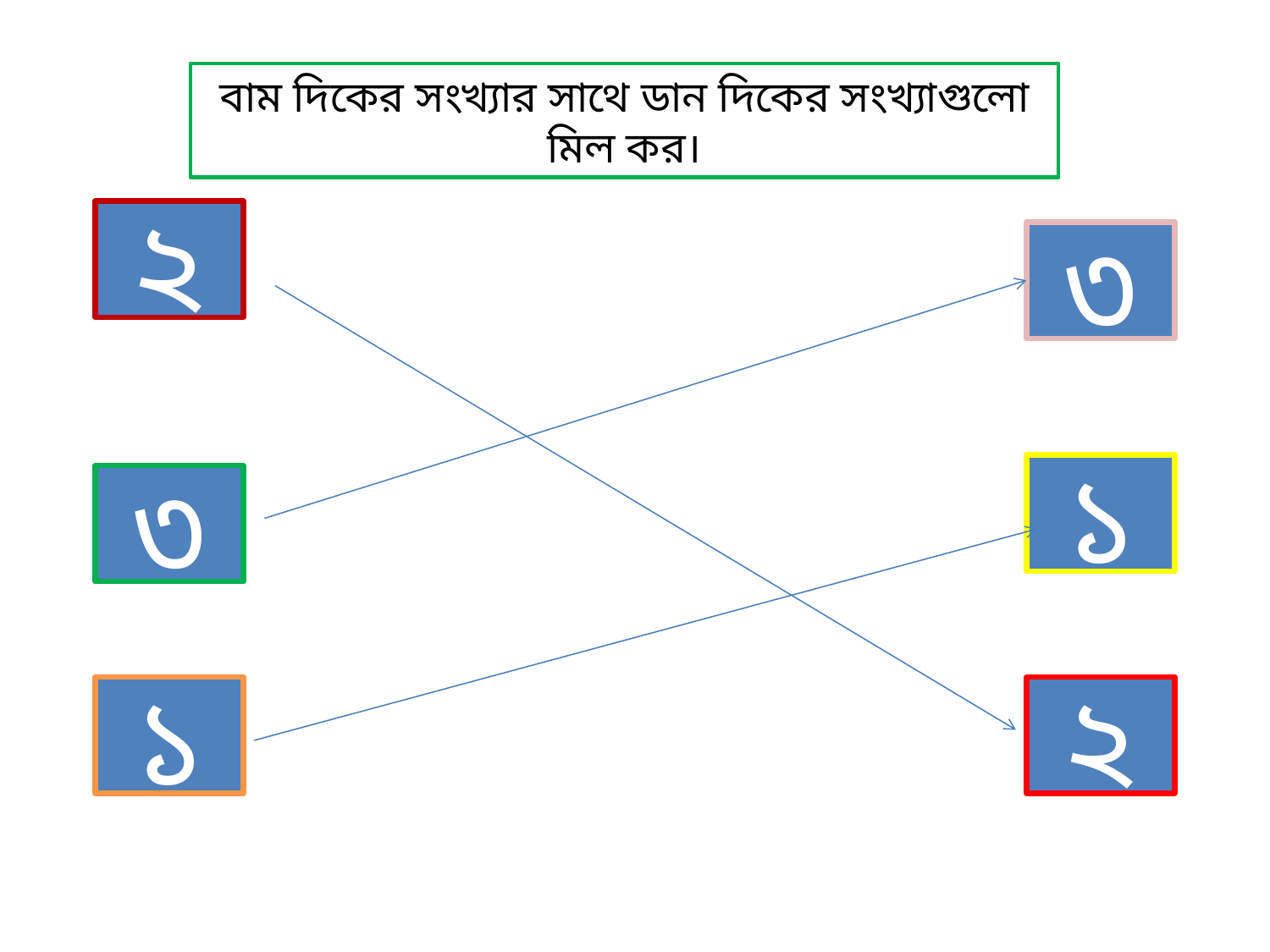

বাম দিকের সংখ্যার সাথে ডান দিকের সংখ্যাগুলো মিল কর।
২
৩
১
৩
১
২